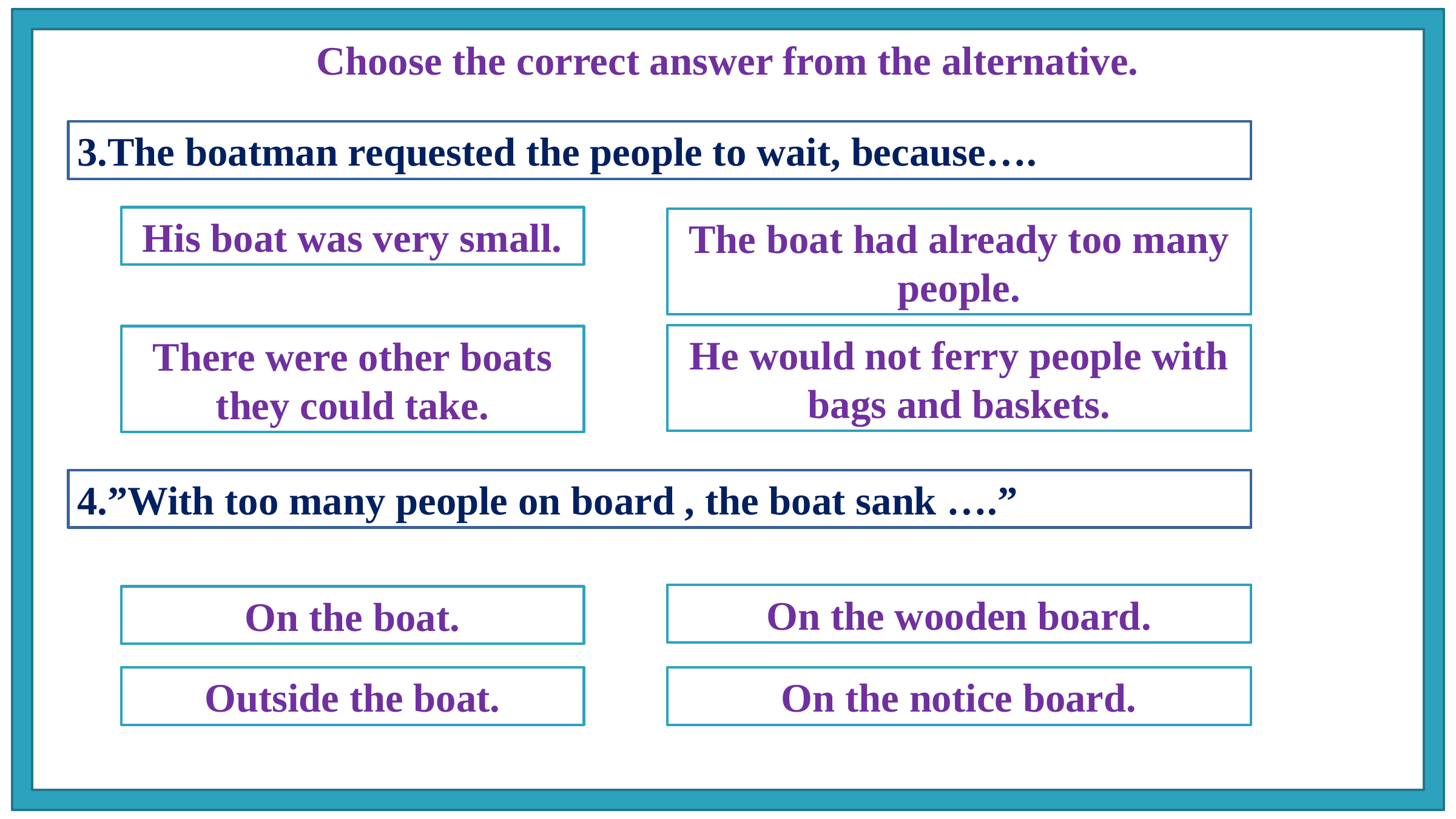

Choose the correct answer from the alternative.
3.The boatman requested the people to wait, because….
His boat was very small.
The boat had already too many people.
He would not ferry people with bags and baskets.
There were other boats they could take.
4.”With too many people on board , the boat sank ….”
On the wooden board.
On the boat.
Outside the boat.
On the notice board.